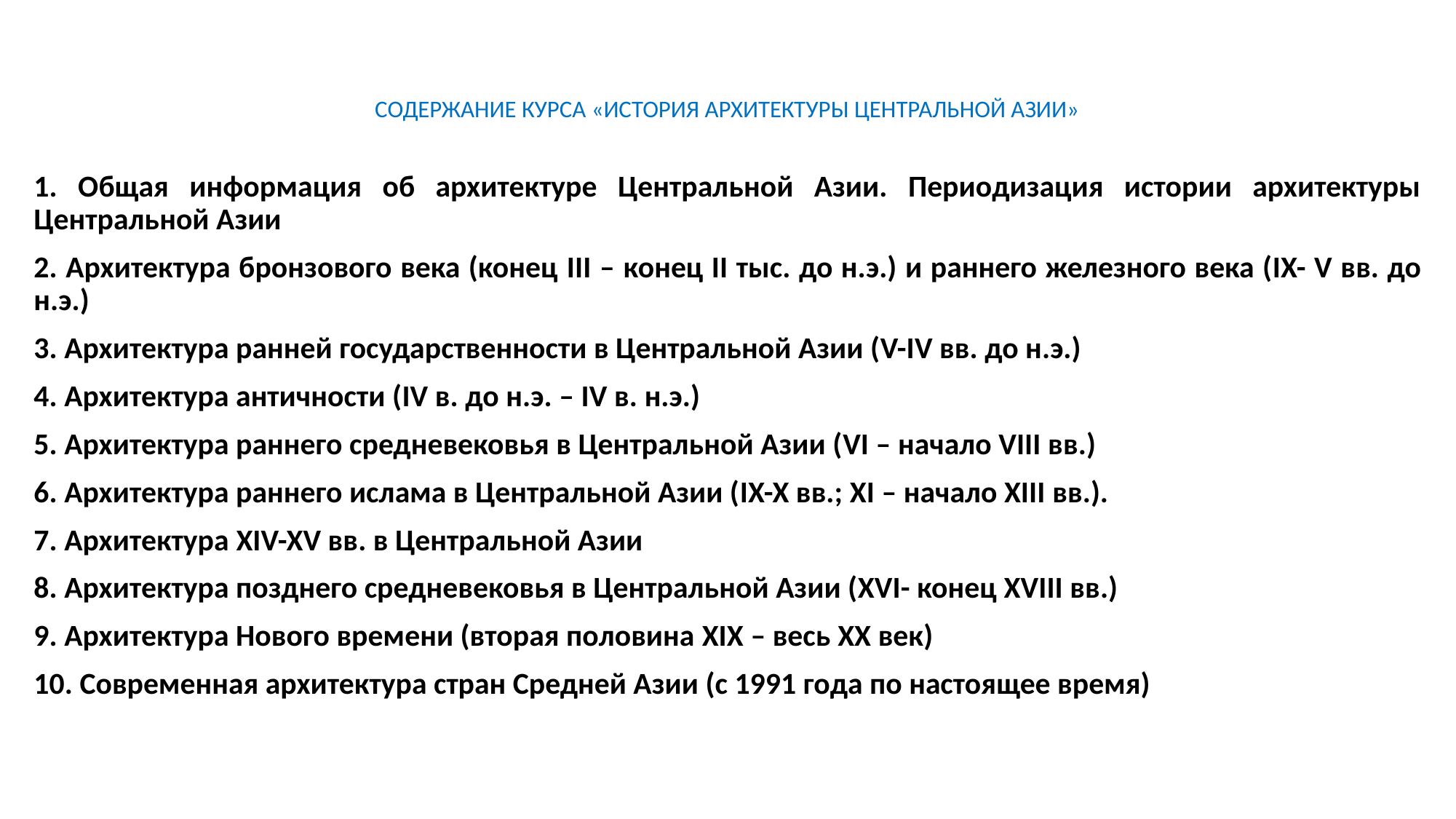

# СОДЕРЖАНИЕ КУРСА «ИСТОРИЯ АРХИТЕКТУРЫ ЦЕНТРАЛЬНОЙ АЗИИ»

1. Общая информация об архитектуре Центральной Азии. Периодизация истории архитектуры Центральной Азии
2. Архитектура бронзового века (конец III – конец II тыс. до н.э.) и раннего железного века (IX- V вв. до н.э.)
3. Архитектура ранней государственности в Центральной Азии (V-IV вв. до н.э.)
4. Архитектура античности (IV в. до н.э. – IV в. н.э.)
5. Архитектура раннего средневековья в Центральной Азии (VI – начало VIII вв.)
6. Архитектура раннего ислама в Центральной Азии (IX-X вв.; XI – начало XIII вв.).
7. Архитектура XIV-XV вв. в Центральной Азии
8. Архитектура позднего средневековья в Центральной Азии (XVI- конец XVIII вв.)
9. Архитектура Нового времени (вторая половина XIX – весь XX век)
10. Современная архитектура стран Средней Азии (с 1991 года по настоящее время)